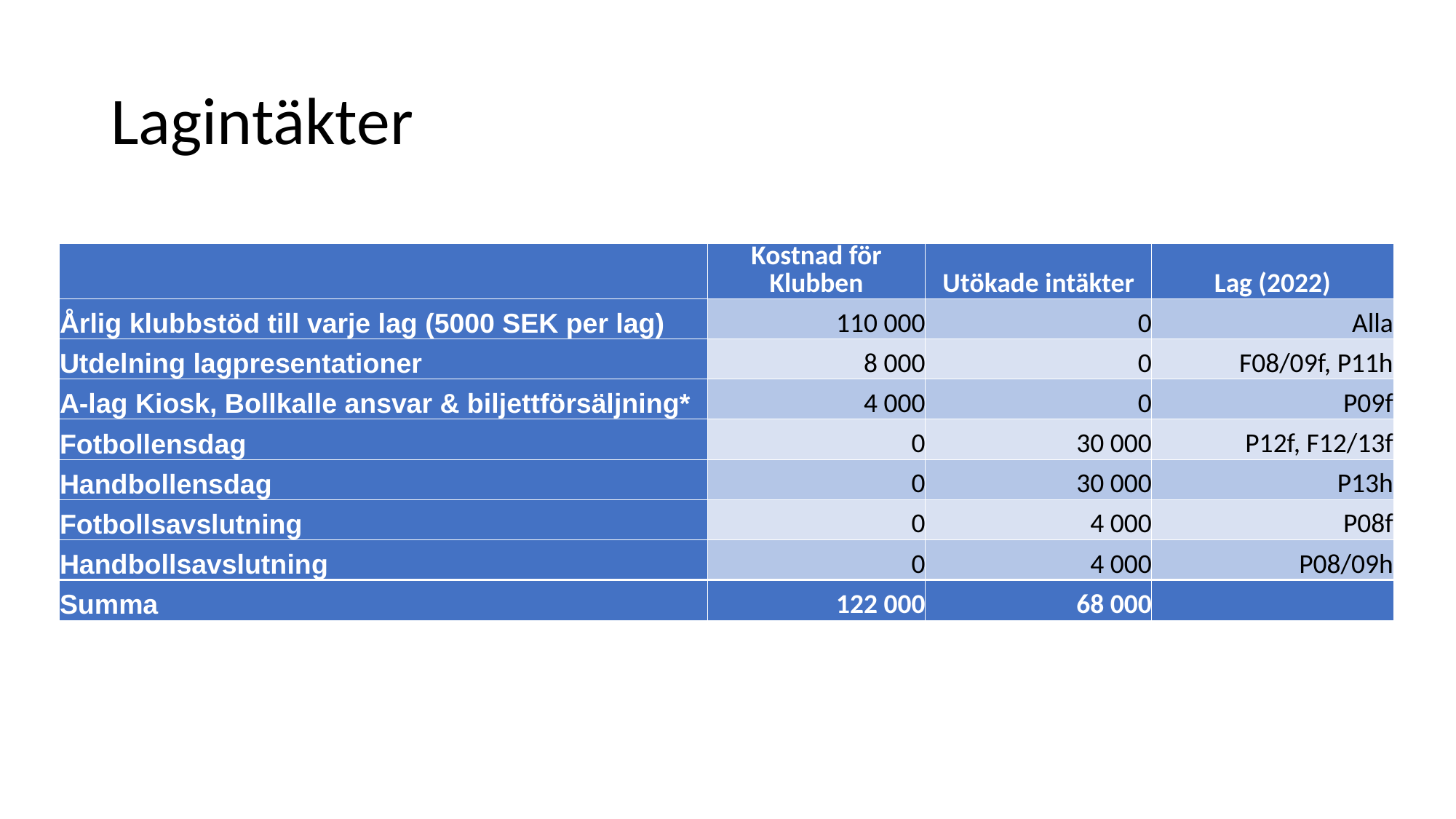

# Lagintäkter
|  | Kostnad för Klubben | Utökade intäkter | Lag (2022) |
| --- | --- | --- | --- |
| Årlig klubbstöd till varje lag (5000 SEK per lag) | 110 000 | 0 | Alla |
| Utdelning lagpresentationer | 8 000 | 0 | F08/09f, P11h |
| A-lag Kiosk, Bollkalle ansvar & biljettförsäljning\* | 4 000 | 0 | P09f |
| Fotbollensdag | 0 | 30 000 | P12f, F12/13f |
| Handbollensdag | 0 | 30 000 | P13h |
| Fotbollsavslutning | 0 | 4 000 | P08f |
| Handbollsavslutning | 0 | 4 000 | P08/09h |
| Summa | 122 000 | 68 000 |  |